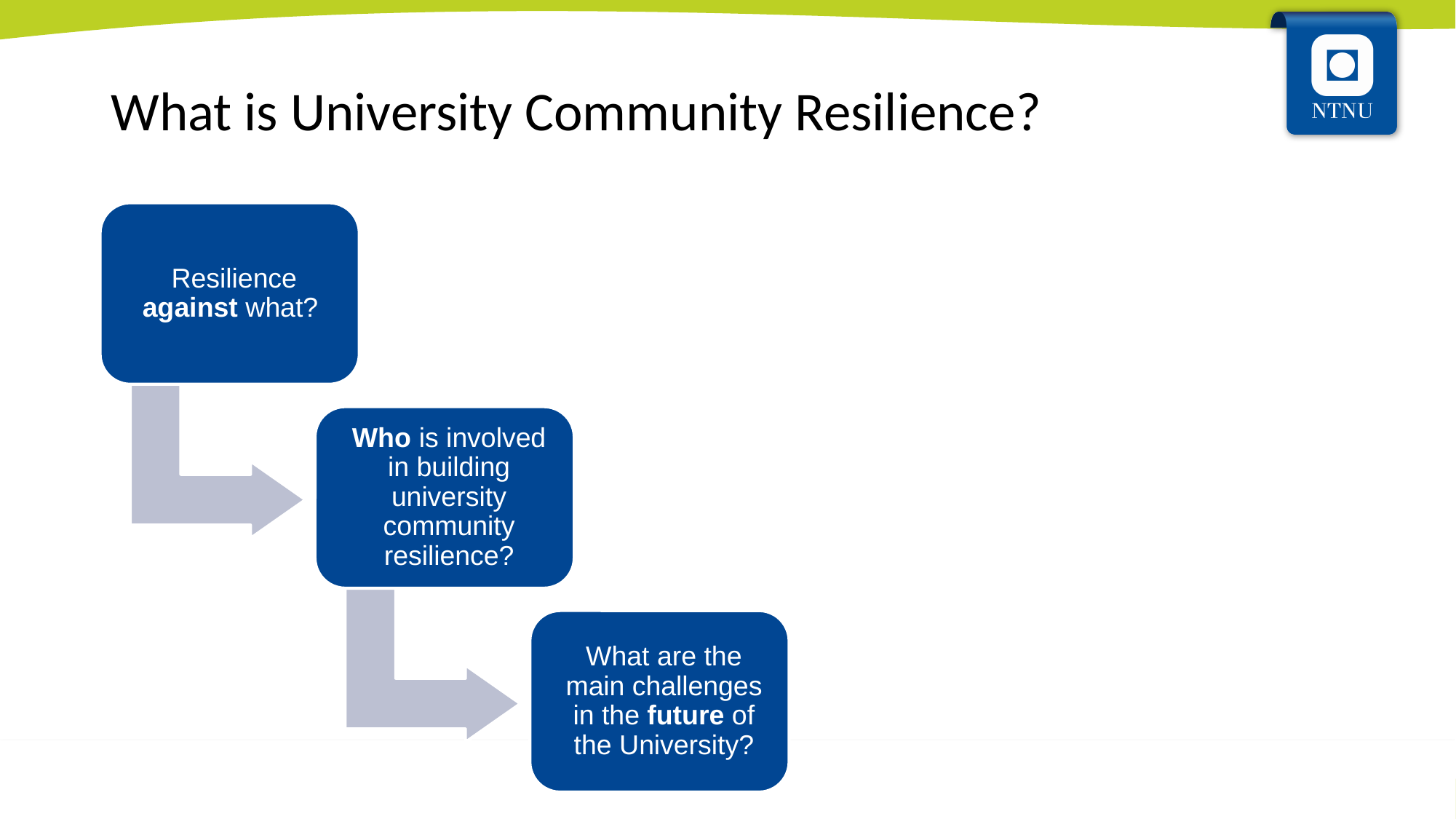

What is University Community Resilience?
Resilience against what?

Who is involved in building university community resilience?

What are the main challenges in the future of the University?